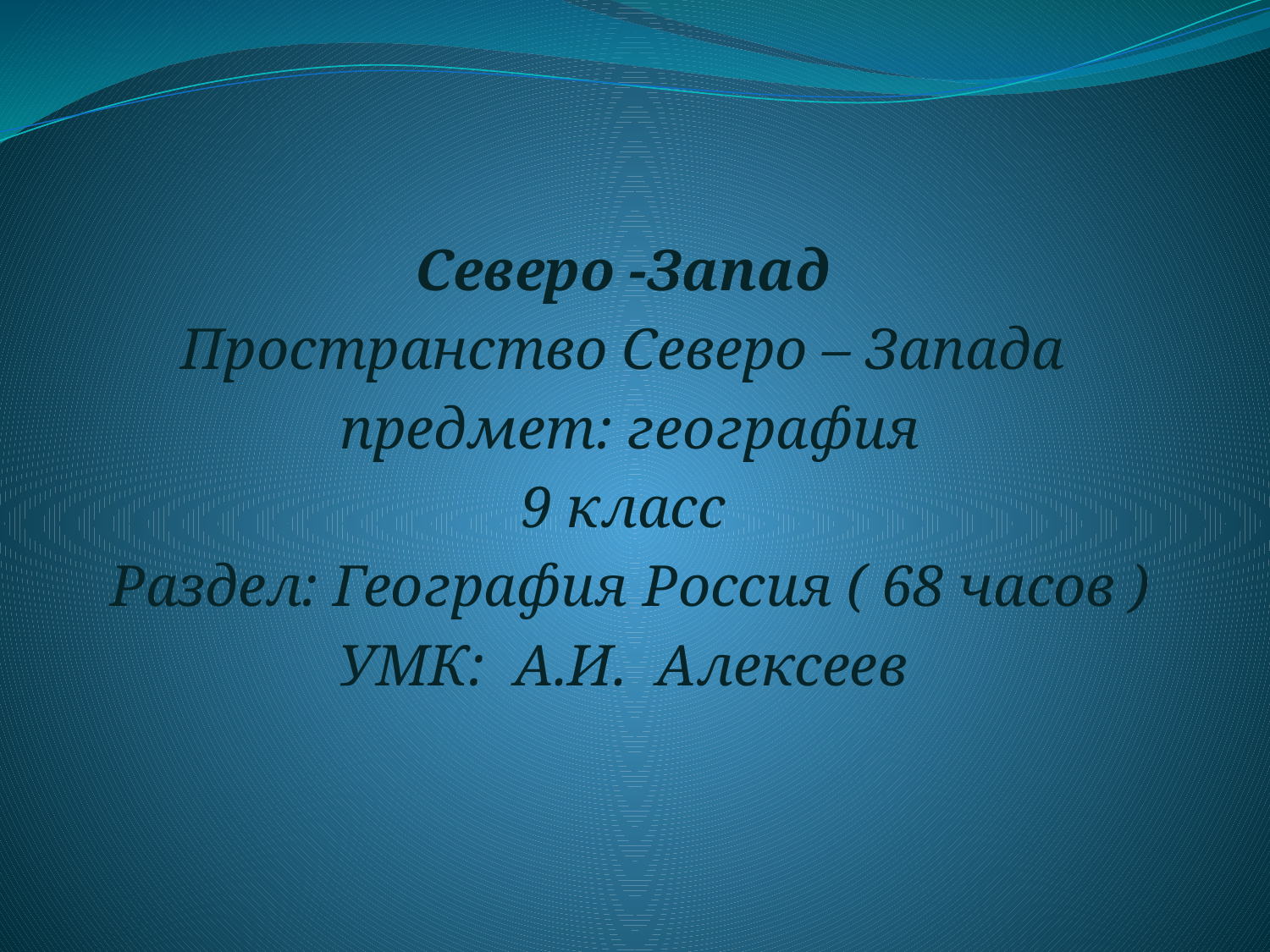

Северо -Запад
Пространство Северо – Запада
предмет: география
9 класс
Раздел: География Россия ( 68 часов )
УМК:  А.И.  Алексеев